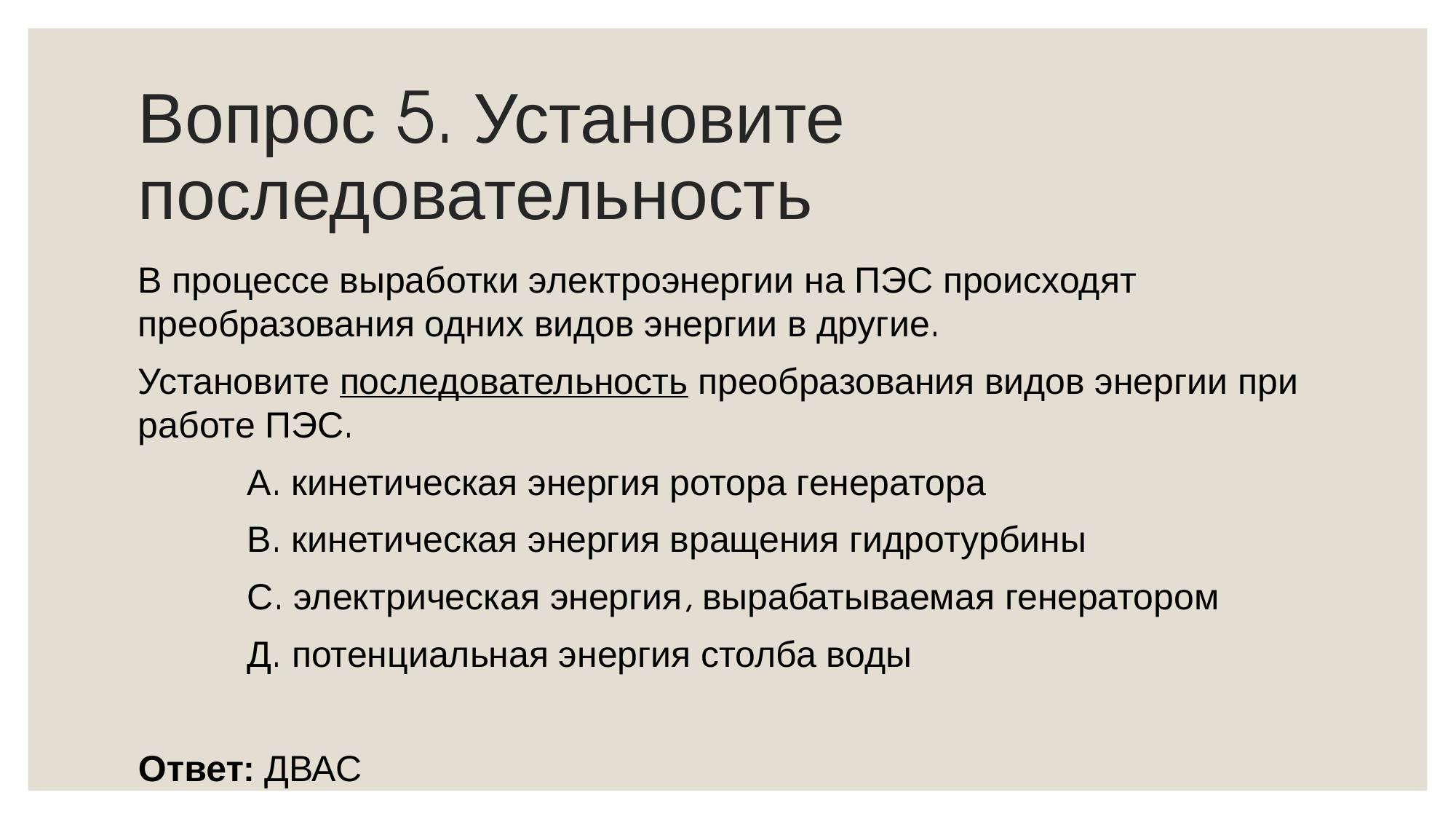

# Вопрос 5. Установите последовательность
В процессе выработки электроэнергии на ПЭС происходят преобразования одних видов энергии в другие.
Установите последовательность преобразования видов энергии при работе ПЭС.
	А. кинетическая энергия ротора генератора
	В. кинетическая энергия вращения гидротурбины
	С. электрическая энергия, вырабатываемая генератором
	Д. потенциальная энергия столба воды

Ответ: ДВАС